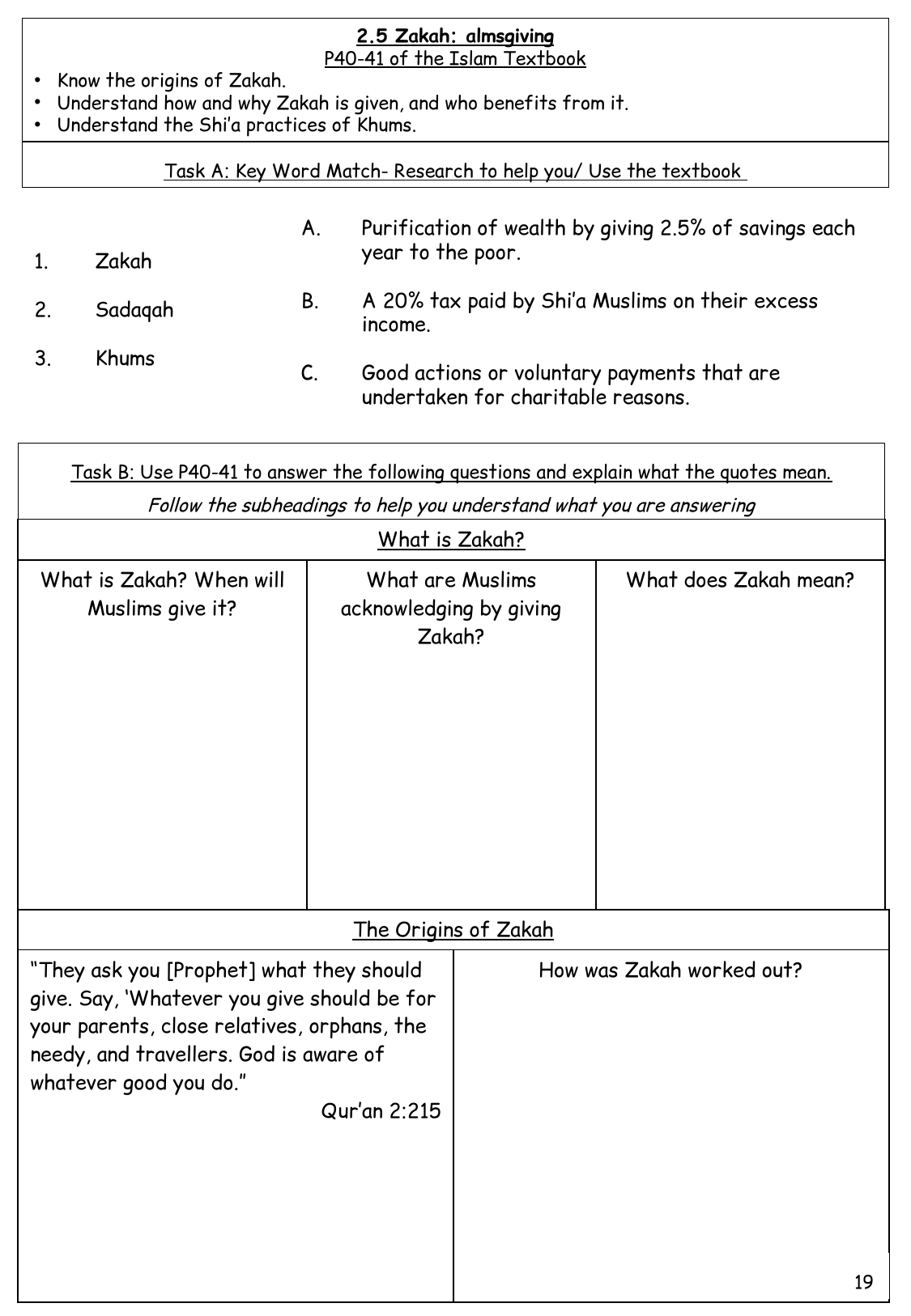

2.5 Zakah: almsgiving
P40-41 of the Islam Textbook
Know the origins of Zakah.
Understand how and why Zakah is given, and who benefits from it.
Understand the Shi’a practices of Khums.
Task A: Key Word Match- Research to help you/ Use the textbook
Zakah

Sadaqah

Khums
Purification of wealth by giving 2.5% of savings each year to the poor.

A 20% tax paid by Shi’a Muslims on their excess income.

Good actions or voluntary payments that are undertaken for charitable reasons.
Task B: Use P40-41 to answer the following questions and explain what the quotes mean.
Follow the subheadings to help you understand what you are answering
| What is Zakah? |  |  |
| --- | --- | --- |
| What is Zakah? When will Muslims give it? | What are Muslims acknowledging by giving Zakah? | What does Zakah mean? |
| The Origins of Zakah |  |
| --- | --- |
| “They ask you [Prophet] what they should give. Say, ‘Whatever you give should be for your parents, close relatives, orphans, the needy, and travellers. God is aware of whatever good you do.” Qur’an 2:215 | How was Zakah worked out? |
19